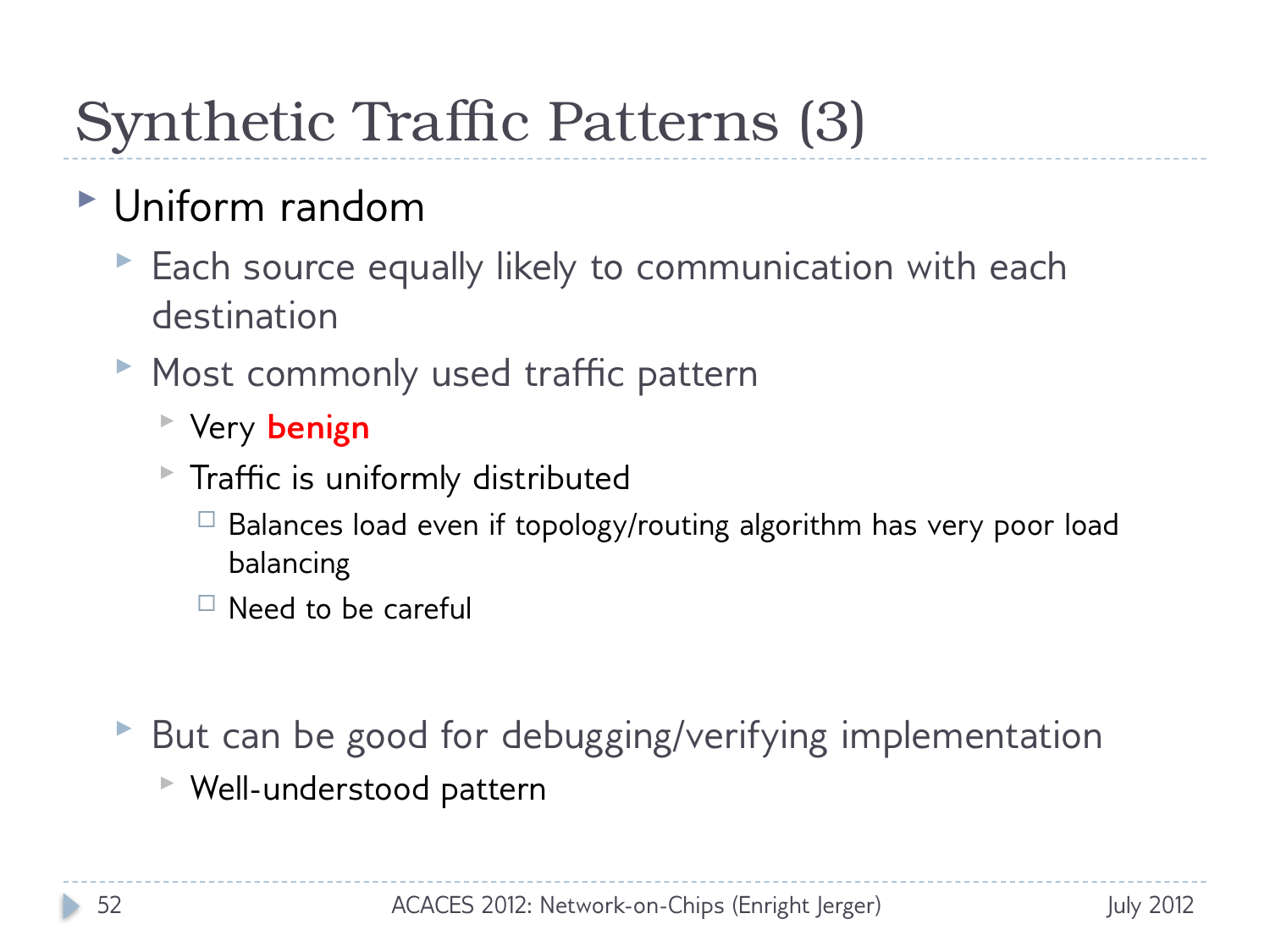

# Synthetic Traffic Patterns (3)
Uniform random
Each source equally likely to communication with each destination
Most commonly used traffic pattern
Very benign
Traffic is uniformly distributed
Balances load even if topology/routing algorithm has very poor load balancing
Need to be careful

But can be good for debugging/verifying implementation
Well-understood pattern
52
ACACES 2012: Network-on-Chips (Enright Jerger)
July 2012